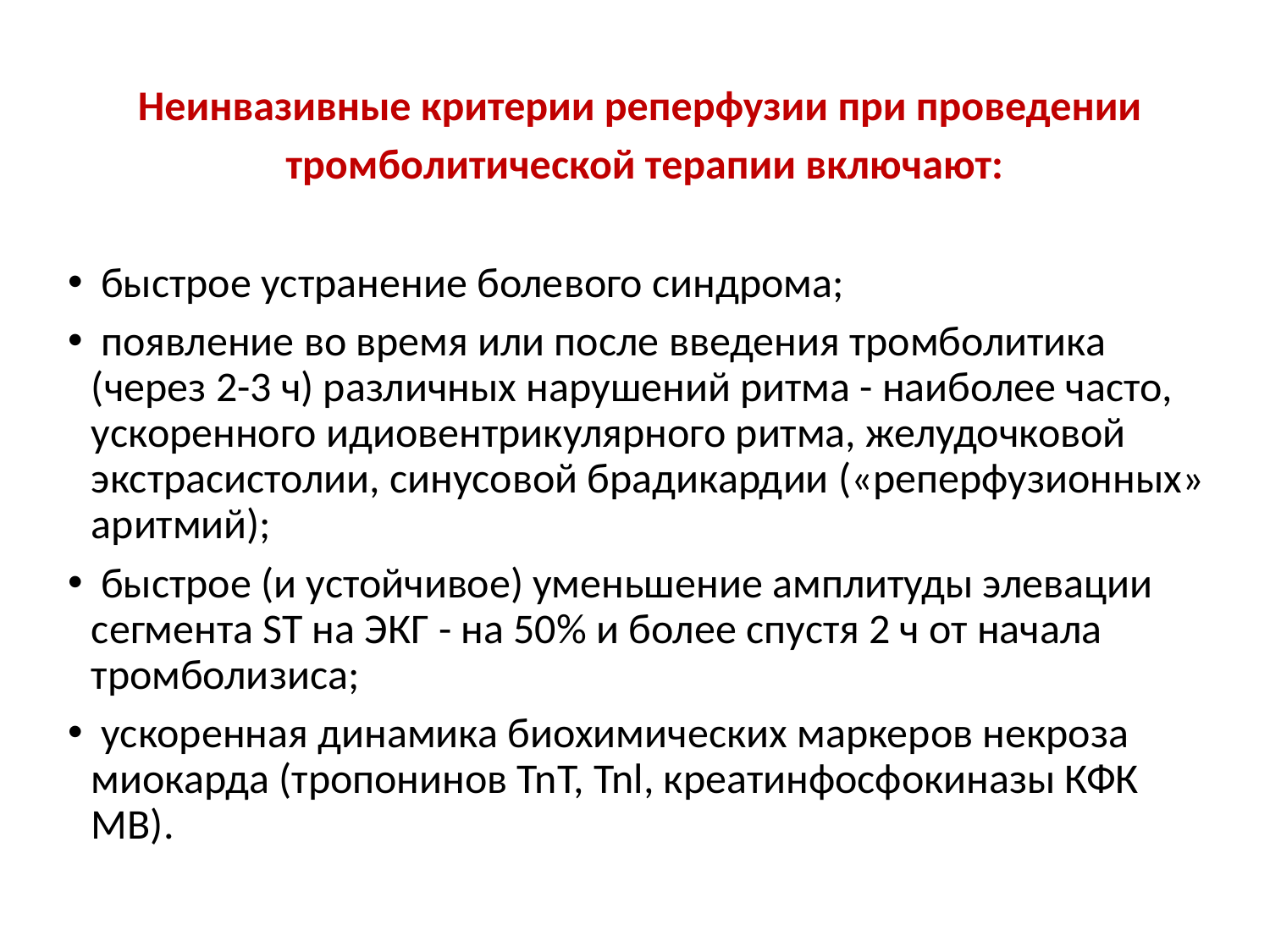

Неинвазивные критерии реперфузии при проведении
 тромболитической терапии включают:

 быстрое устранение болевого синдрома;
 появление во время или после введения тромболитика (через 2-3 ч) различных нарушений ритма - наиболее часто, ускоренного идиовентрикулярного ритма, желудочковой экстрасистолии, синусовой брадикардии («реперфузионных» аритмий);
 быстрое (и устойчивое) уменьшение амплитуды элевации сегмента ST на ЭКГ - на 50% и более спустя 2 ч от начала тромболизиса;
 ускоренная динамика биохимических маркеров некроза миокарда (тропонинов TnT, Tnl, креатинфосфокиназы КФК MB).